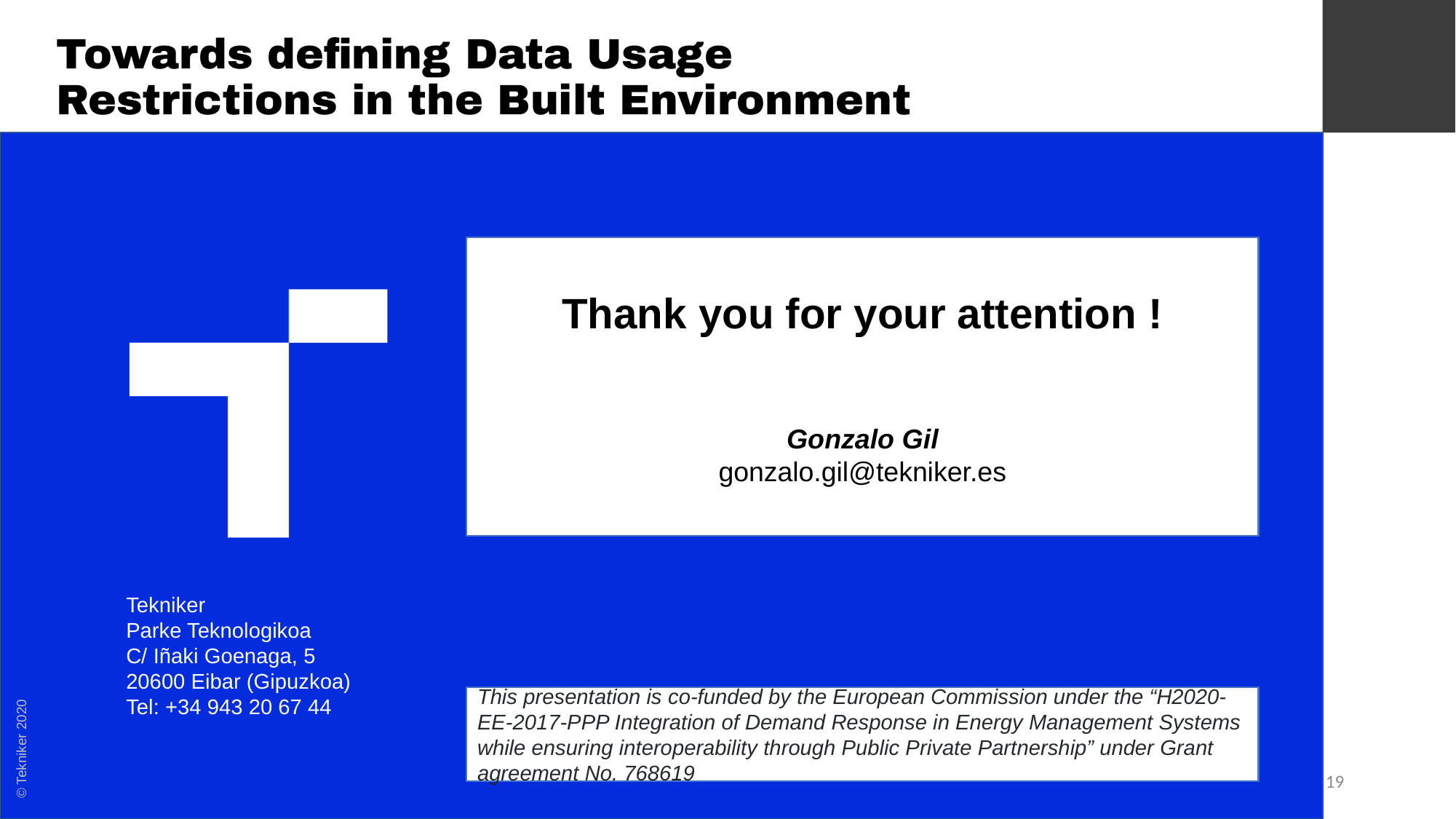

Towards defining Data Usage Restrictions in the Built Environment
Thank you for your attention !

Gonzalo Gil
gonzalo.gil@tekniker.es
This presentation is co-funded by the European Commission under the “H2020-EE-2017-PPP Integration of Demand Response in Energy Management Systems while ensuring interoperability through Public Private Partnership” under Grant agreement No. 768619
19